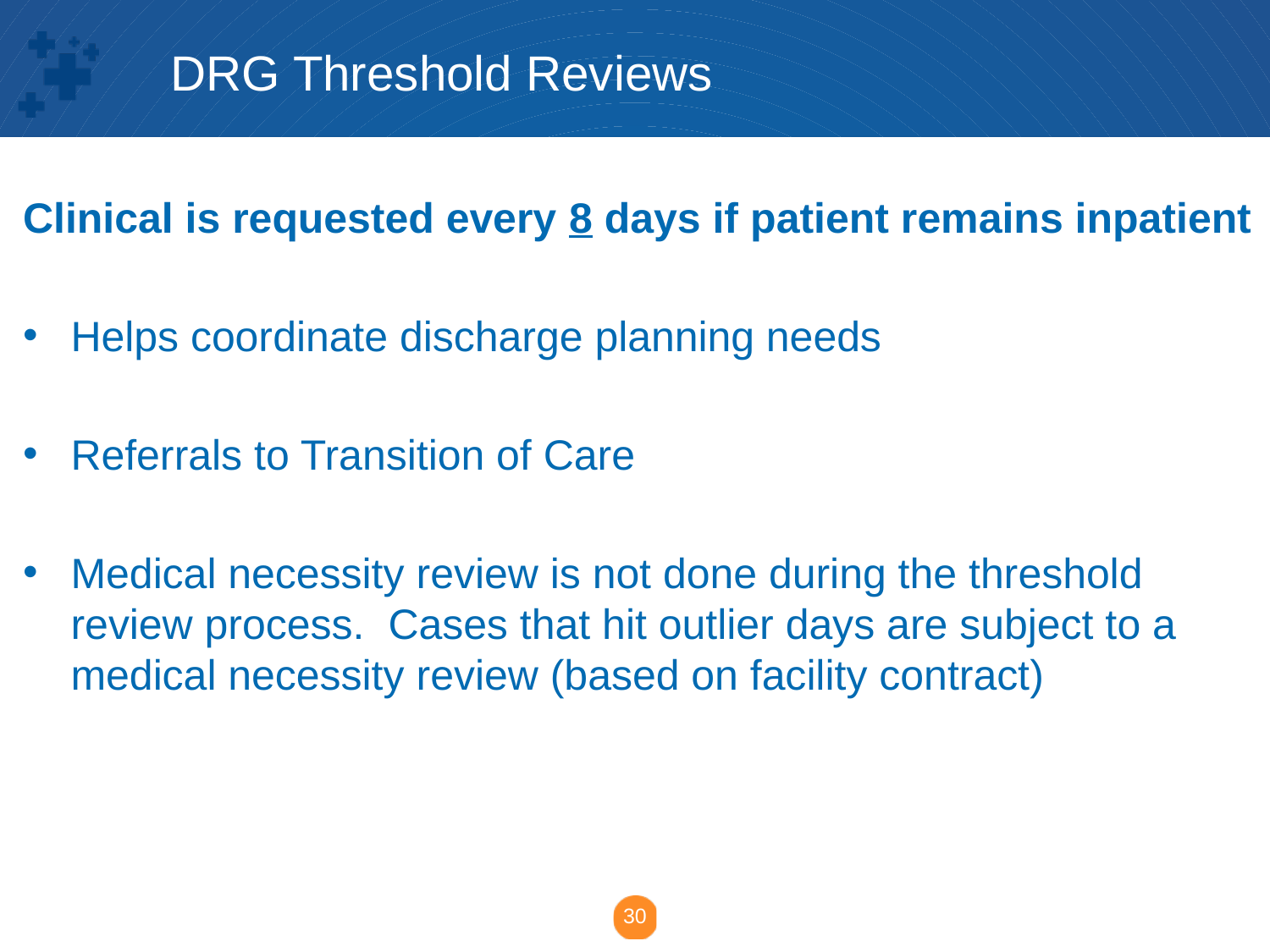

DRG Threshold Reviews
Clinical is requested every 8 days if patient remains inpatient

Helps coordinate discharge planning needs

Referrals to Transition of Care

Medical necessity review is not done during the threshold review process.  Cases that hit outlier days are subject to a medical necessity review (based on facility contract)
30